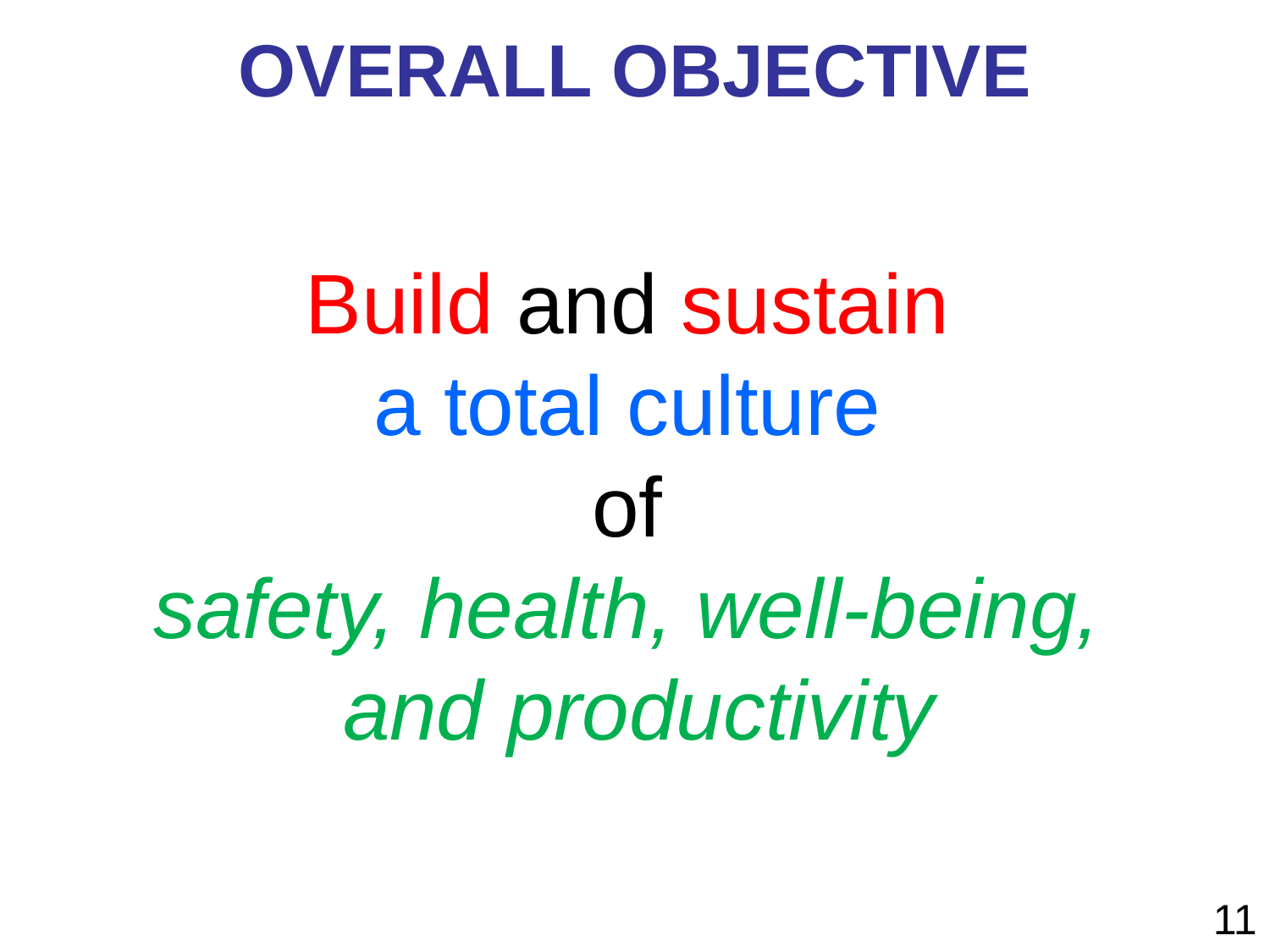

# OVERALL OBJECTIVE
Build and sustain
a total culture
of
safety, health, well-being,
and productivity
11